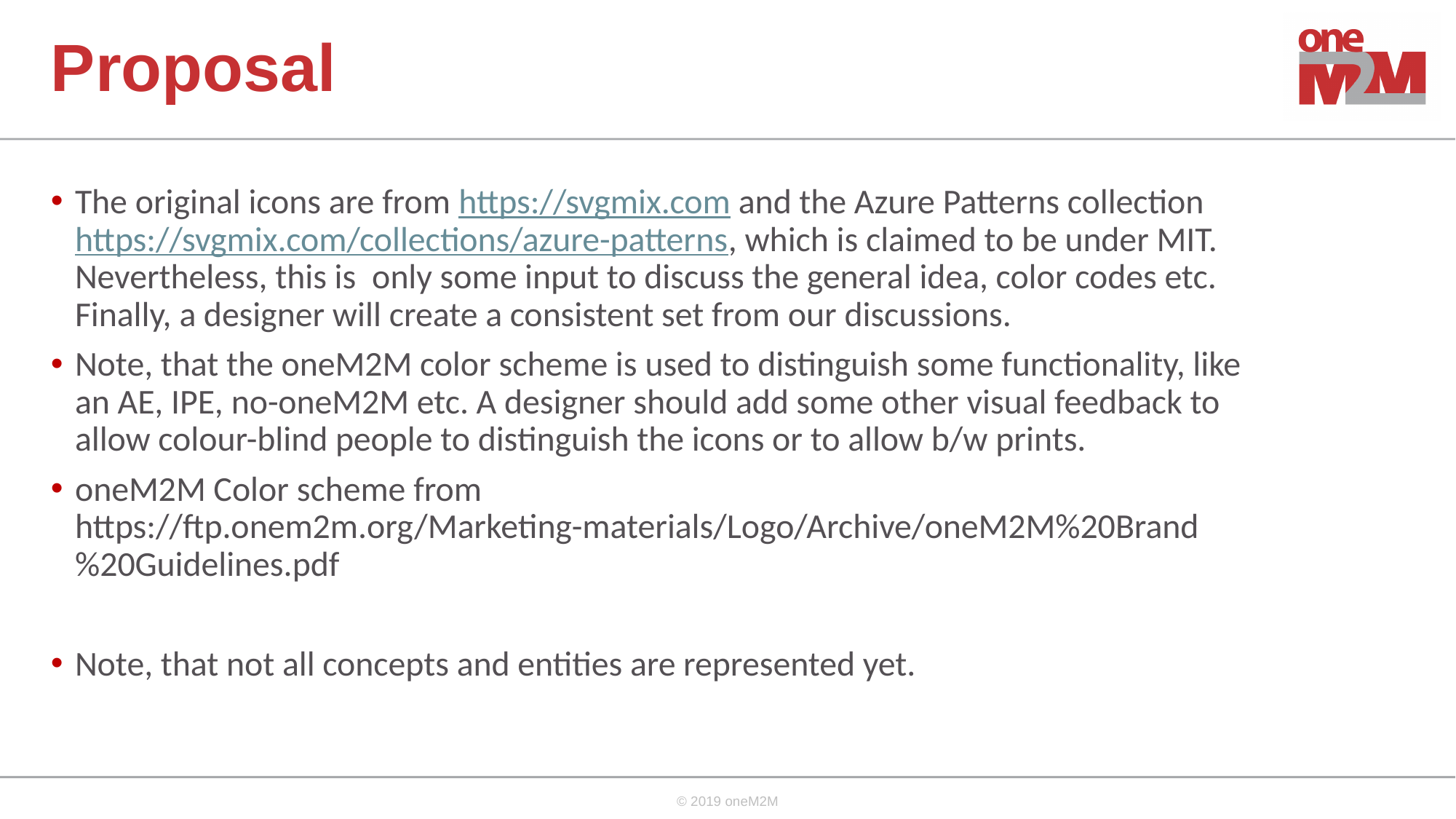

# Proposal
The original icons are from https://svgmix.com and the Azure Patterns collection https://svgmix.com/collections/azure-patterns, which is claimed to be under MIT. Nevertheless, this is  only some input to discuss the general idea, color codes etc. Finally, a designer will create a consistent set from our discussions.
Note, that the oneM2M color scheme is used to distinguish some functionality, like an AE, IPE, no-oneM2M etc. A designer should add some other visual feedback to allow colour-blind people to distinguish the icons or to allow b/w prints.
oneM2M Color scheme from https://ftp.onem2m.org/Marketing-materials/Logo/Archive/oneM2M%20Brand%20Guidelines.pdf

Note, that not all concepts and entities are represented yet.